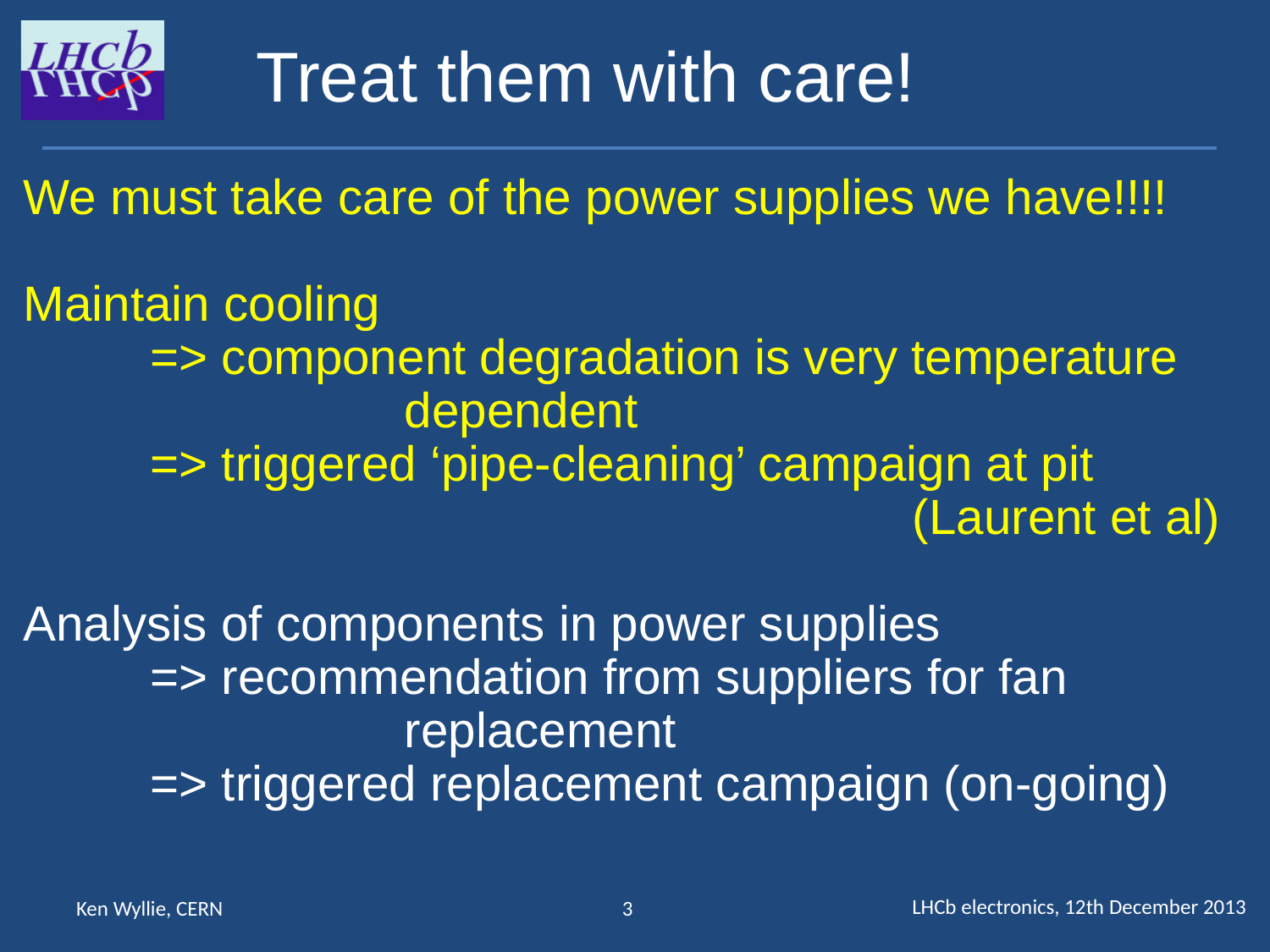

Treat them with care!
We must take care of the power supplies we have!!!!

Maintain cooling
	=> component degradation is very temperature 			dependent
	=> triggered ‘pipe-cleaning’ campaign at pit
							(Laurent et al)

Analysis of components in power supplies
 	=> recommendation from suppliers for fan 				replacement
	=> triggered replacement campaign (on-going)

LHCb electronics, 12th December 2013
Ken Wyllie, CERN
3